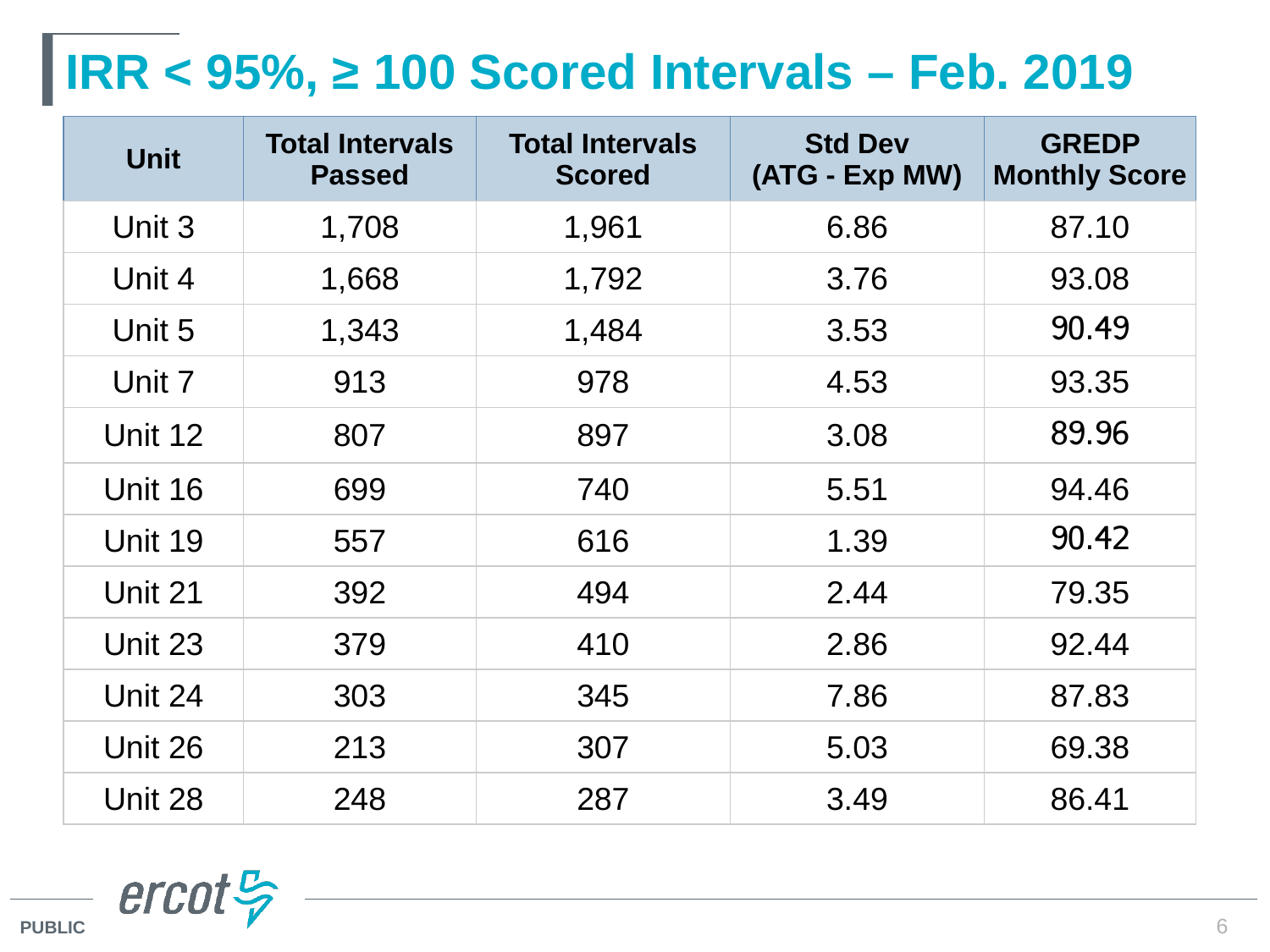

# IRR < 95%, ≥ 100 Scored Intervals – Feb. 2019
| Unit | Total Intervals Passed | Total Intervals Scored | Std Dev (ATG - Exp MW) | GREDP Monthly Score |
| --- | --- | --- | --- | --- |
| Unit 3 | 1,708 | 1,961 | 6.86 | 87.10 |
| Unit 4 | 1,668 | 1,792 | 3.76 | 93.08 |
| Unit 5 | 1,343 | 1,484 | 3.53 | 90.49 |
| Unit 7 | 913 | 978 | 4.53 | 93.35 |
| Unit 12 | 807 | 897 | 3.08 | 89.96 |
| Unit 16 | 699 | 740 | 5.51 | 94.46 |
| Unit 19 | 557 | 616 | 1.39 | 90.42 |
| Unit 21 | 392 | 494 | 2.44 | 79.35 |
| Unit 23 | 379 | 410 | 2.86 | 92.44 |
| Unit 24 | 303 | 345 | 7.86 | 87.83 |
| Unit 26 | 213 | 307 | 5.03 | 69.38 |
| Unit 28 | 248 | 287 | 3.49 | 86.41 |
6